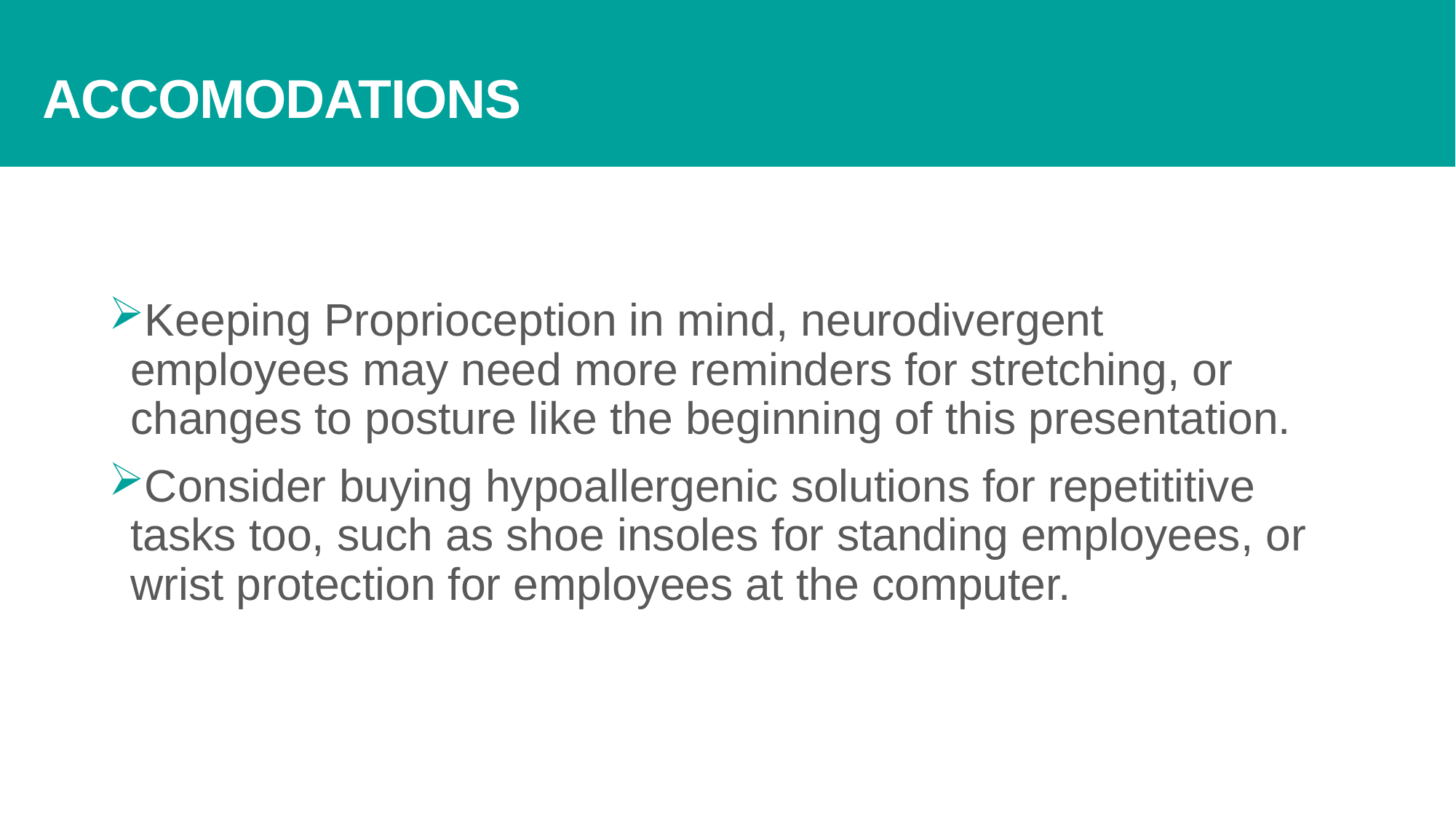

# ACCOMODATIONS
Keeping Proprioception in mind, neurodivergent employees may need more reminders for stretching, or changes to posture like the beginning of this presentation.
Consider buying hypoallergenic solutions for repetititive tasks too, such as shoe insoles for standing employees, or wrist protection for employees at the computer.